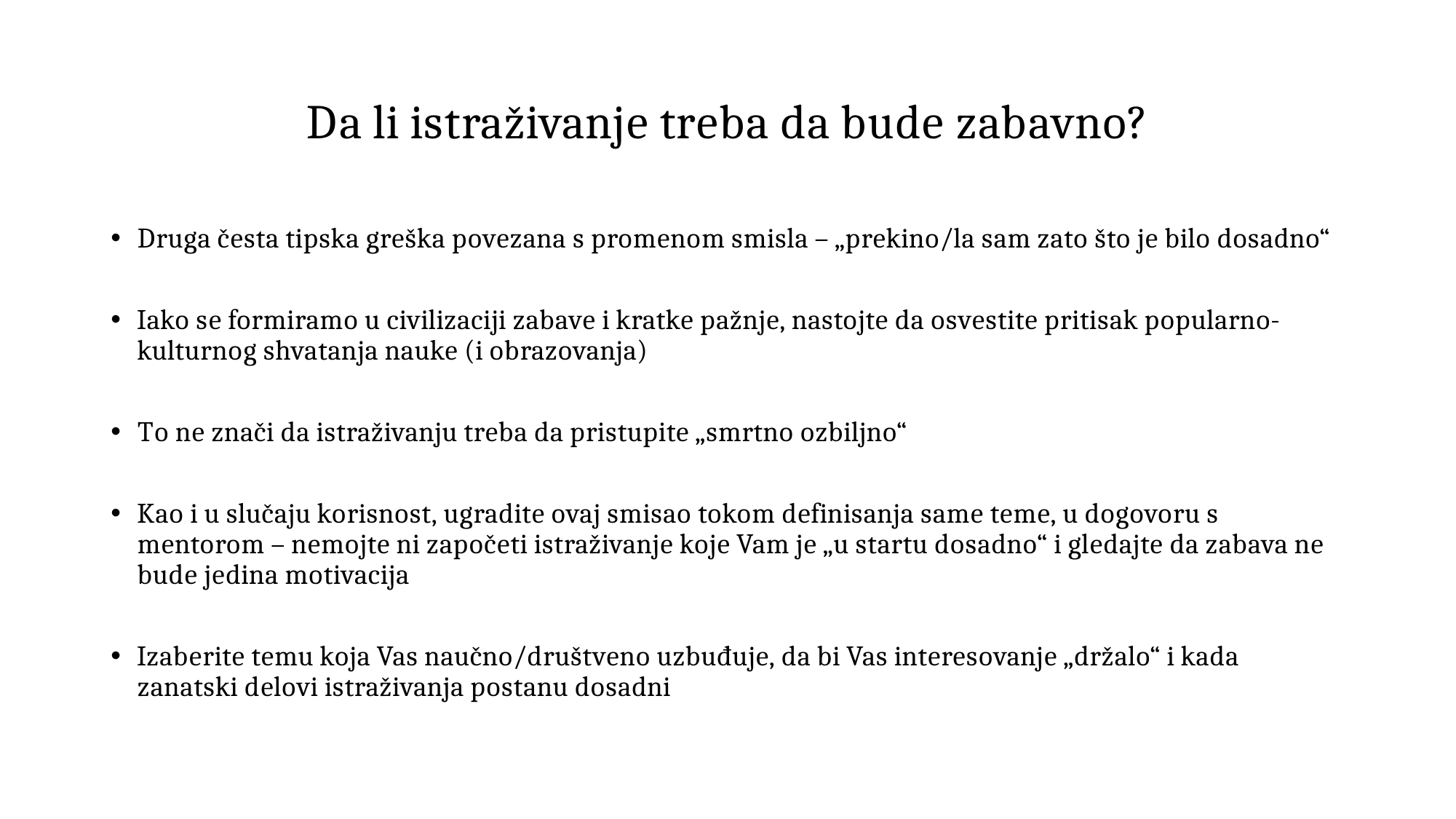

# Da li istraživanje treba da bude zabavno?
Druga česta tipska greška povezana s promenom smisla – „prekino/la sam zato što je bilo dosadno“

Iako se formiramo u civilizaciji zabave i kratke pažnje, nastojte da osvestite pritisak popularno-kulturnog shvatanja nauke (i obrazovanja)

To ne znači da istraživanju treba da pristupite „smrtno ozbiljno“

Kao i u slučaju korisnost, ugradite ovaj smisao tokom definisanja same teme, u dogovoru s mentorom – nemojte ni započeti istraživanje koje Vam je „u startu dosadno“ i gledajte da zabava ne bude jedina motivacija

Izaberite temu koja Vas naučno/društveno uzbuđuje, da bi Vas interesovanje „držalo“ i kada zanatski delovi istraživanja postanu dosadni